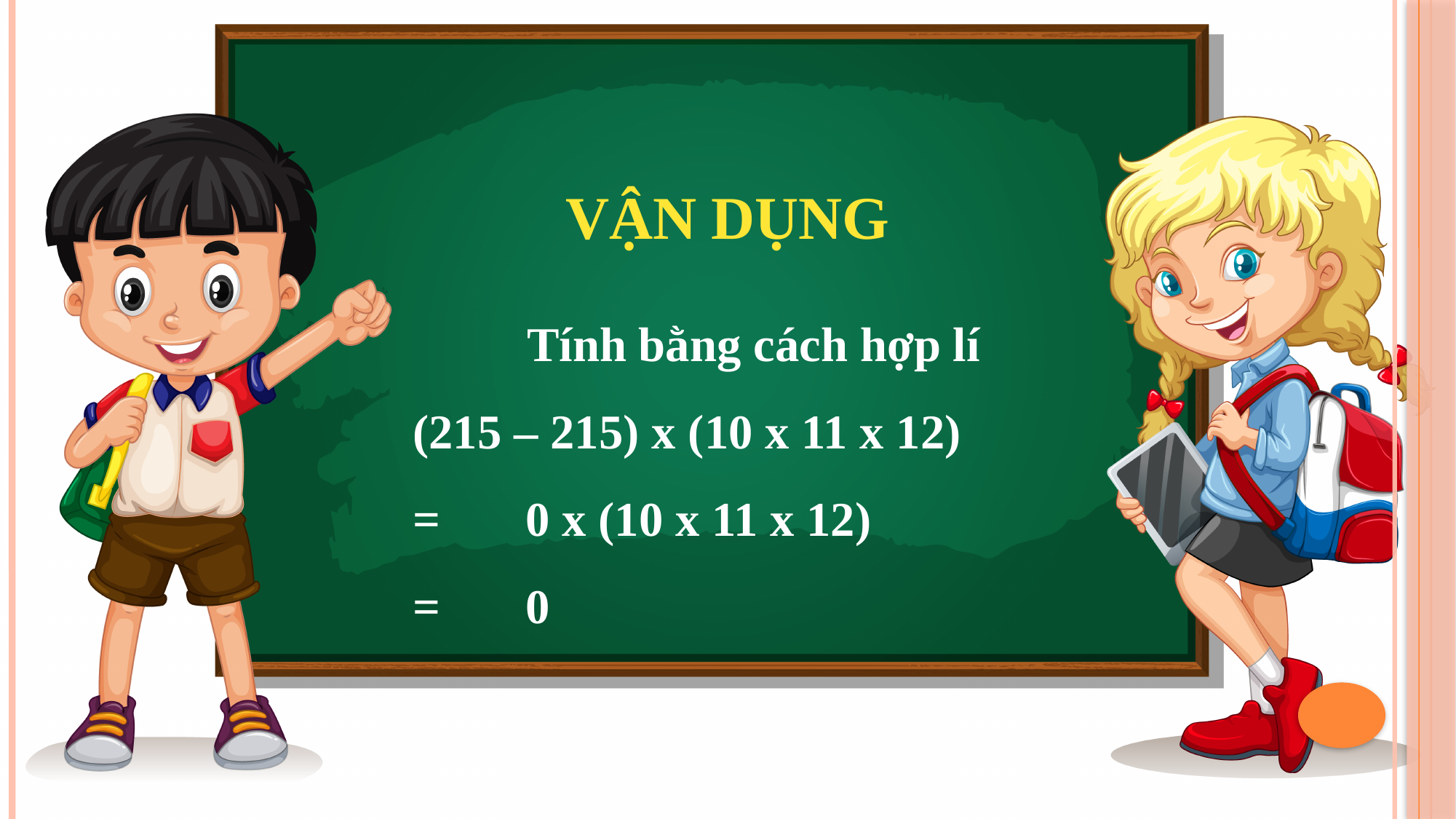

VẬN DỤNG
Tính bằng cách hợp lí
(215 – 215) x (10 x 11 x 12)
=       0 x (10 x 11 x 12)
=       0